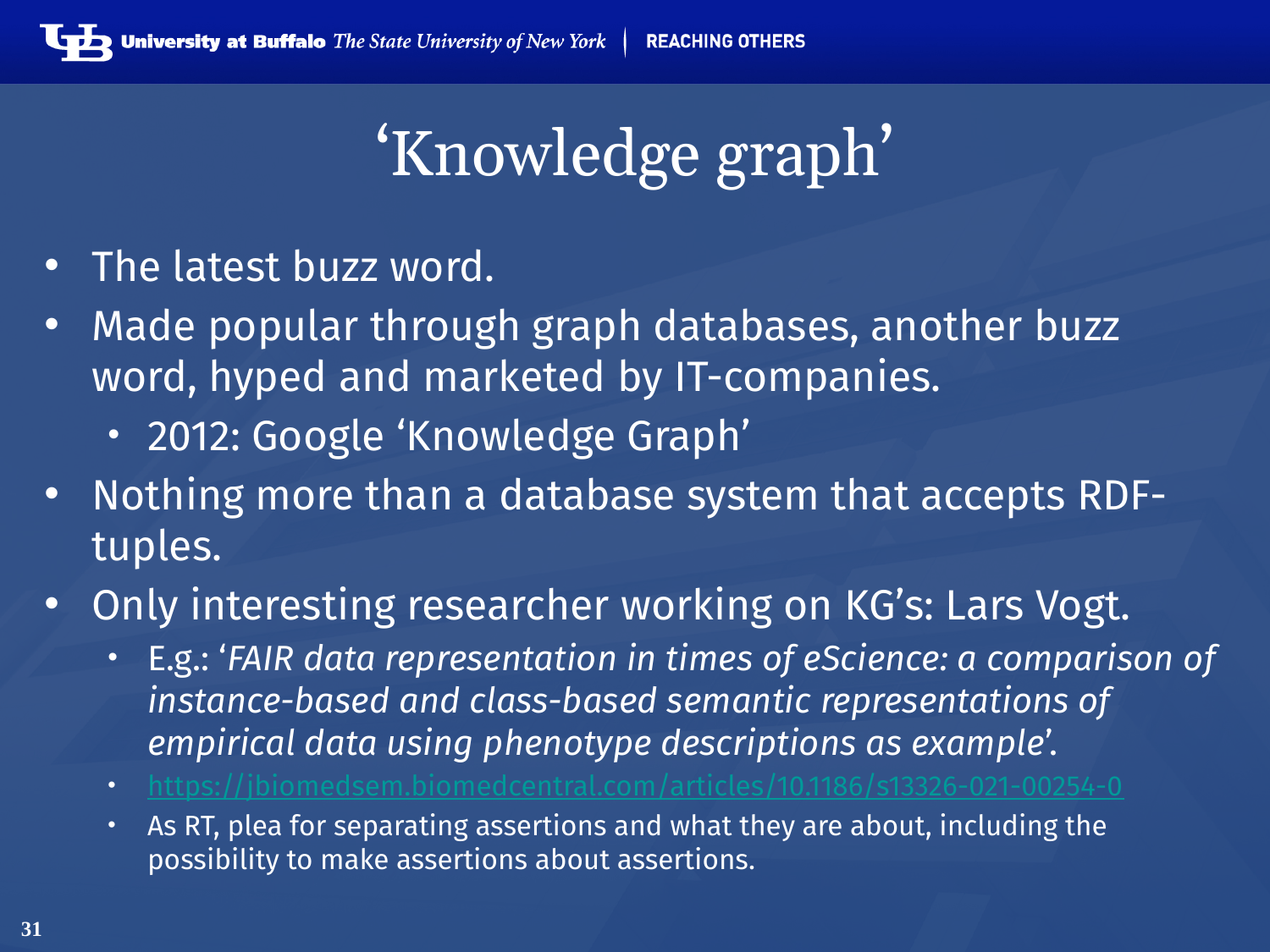

# ‘Knowledge graph’
The latest buzz word.
Made popular through graph databases, another buzz word, hyped and marketed by IT-companies.
2012: Google ‘Knowledge Graph’
Nothing more than a database system that accepts RDF-tuples.
Only interesting researcher working on KG’s: Lars Vogt.
E.g.: ‘FAIR data representation in times of eScience: a comparison of instance-based and class-based semantic representations of empirical data using phenotype descriptions as example’.
https://jbiomedsem.biomedcentral.com/articles/10.1186/s13326-021-00254-0
As RT, plea for separating assertions and what they are about, including the possibility to make assertions about assertions.

31